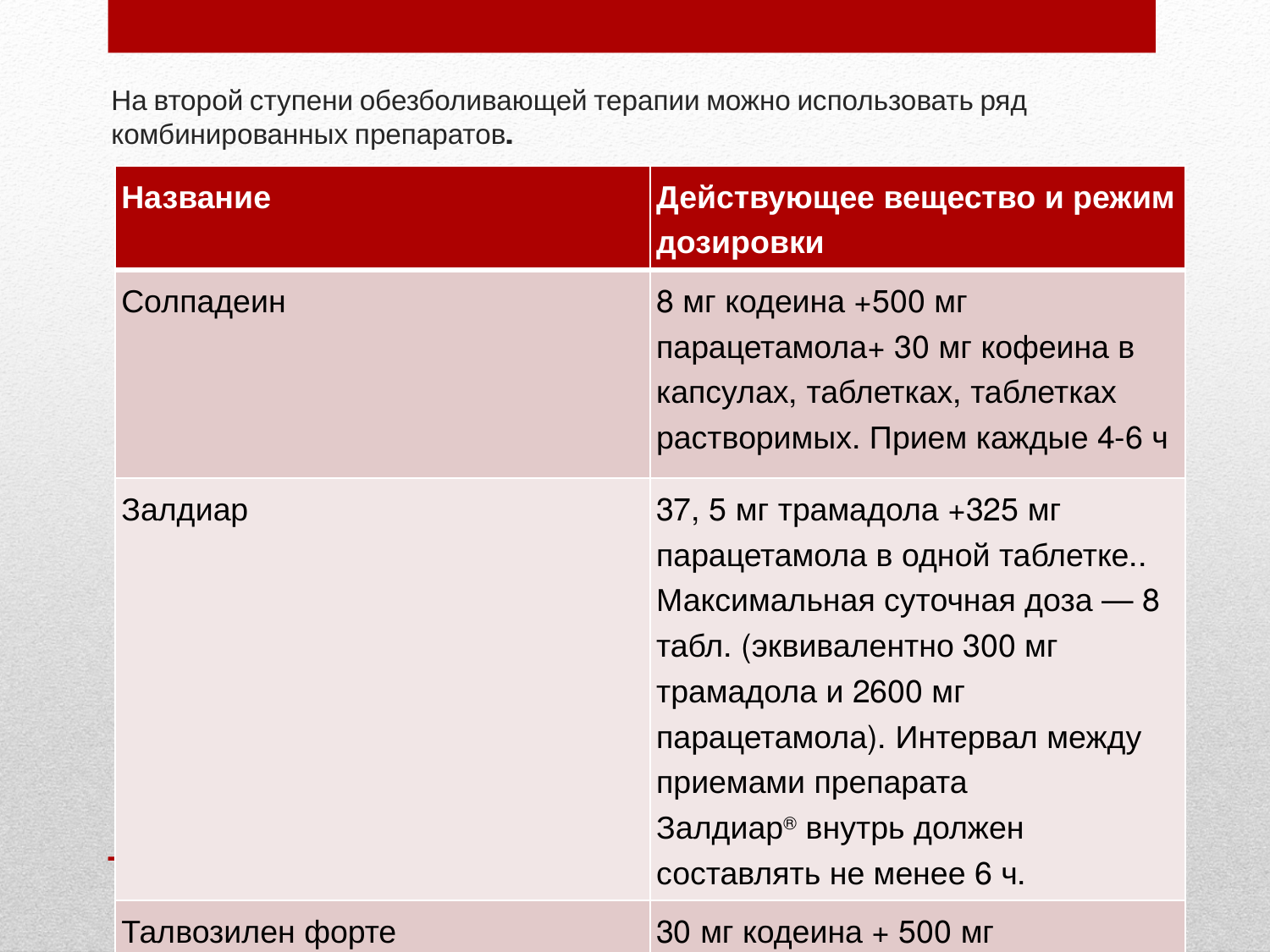

# На второй ступени обезболивающей терапии можно использовать ряд комбинированных препаратов.
| Название | Действующее вещество и режим дозировки |
| --- | --- |
| Солпадеин | 8 мг кодеина +500 мг парацетамола+ 30 мг кофеина в капсулах, таблетках, таблетках растворимых. Прием каждые 4-6 ч |
| Залдиар | 37, 5 мг трамадола +325 мг парацетамола в одной таблетке.. Максимальная суточная доза — 8 табл. (эквивалентно 300 мг трамадола и 2600 мг парацетамола). Интервал между приемами препарата Залдиар® внутрь должен составлять не менее 6 ч. |
| Талвозилен форте | 30 мг кодеина + 500 мг парацетамола, каждые 4-6 часов |